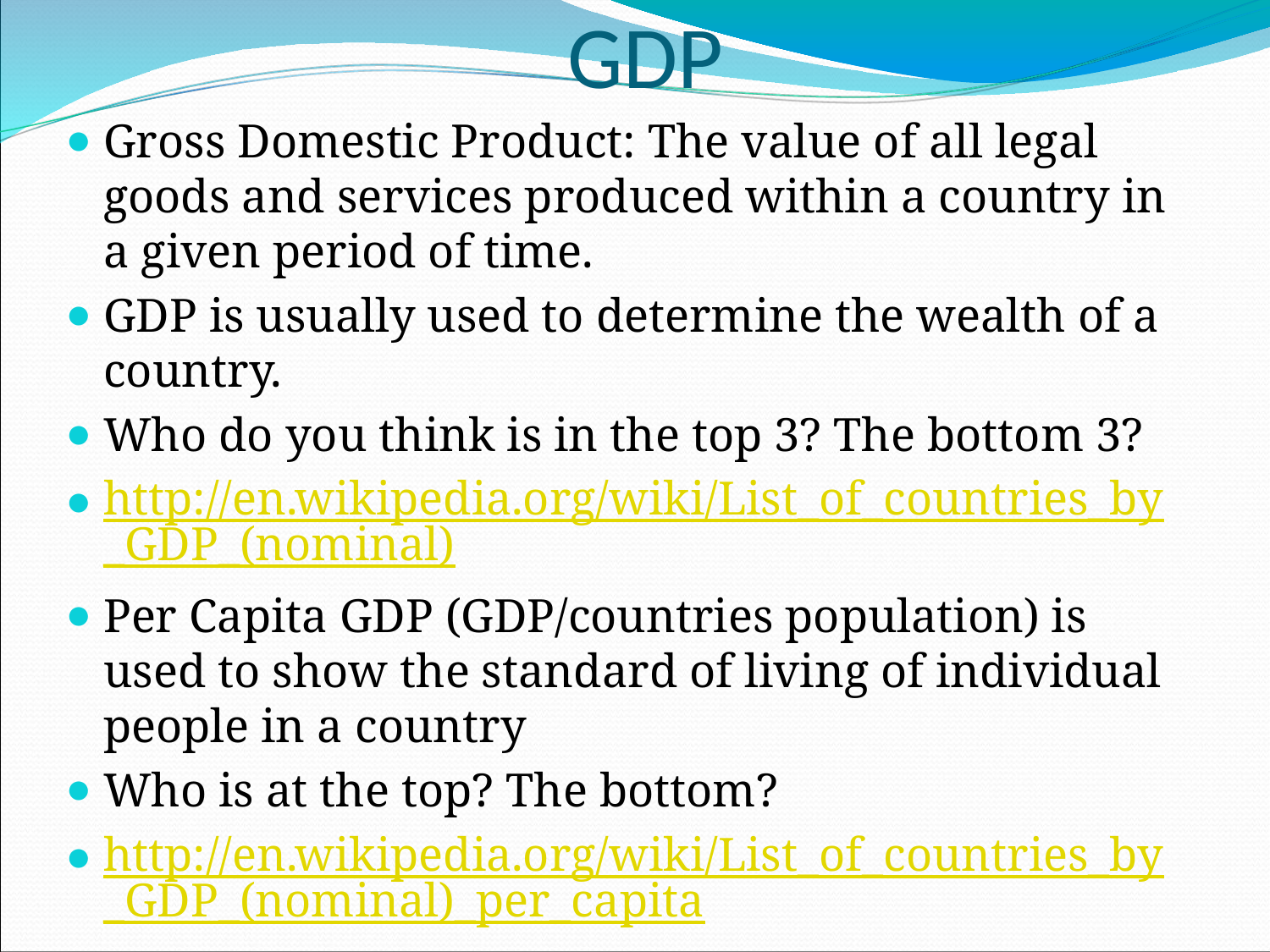

# GDP
Gross Domestic Product: The value of all legal goods and services produced within a country in a given period of time.
GDP is usually used to determine the wealth of a country.
Who do you think is in the top 3? The bottom 3?
http://en.wikipedia.org/wiki/List_of_countries_by_GDP_(nominal)
Per Capita GDP (GDP/countries population) is used to show the standard of living of individual people in a country
Who is at the top? The bottom?
http://en.wikipedia.org/wiki/List_of_countries_by_GDP_(nominal)_per_capita